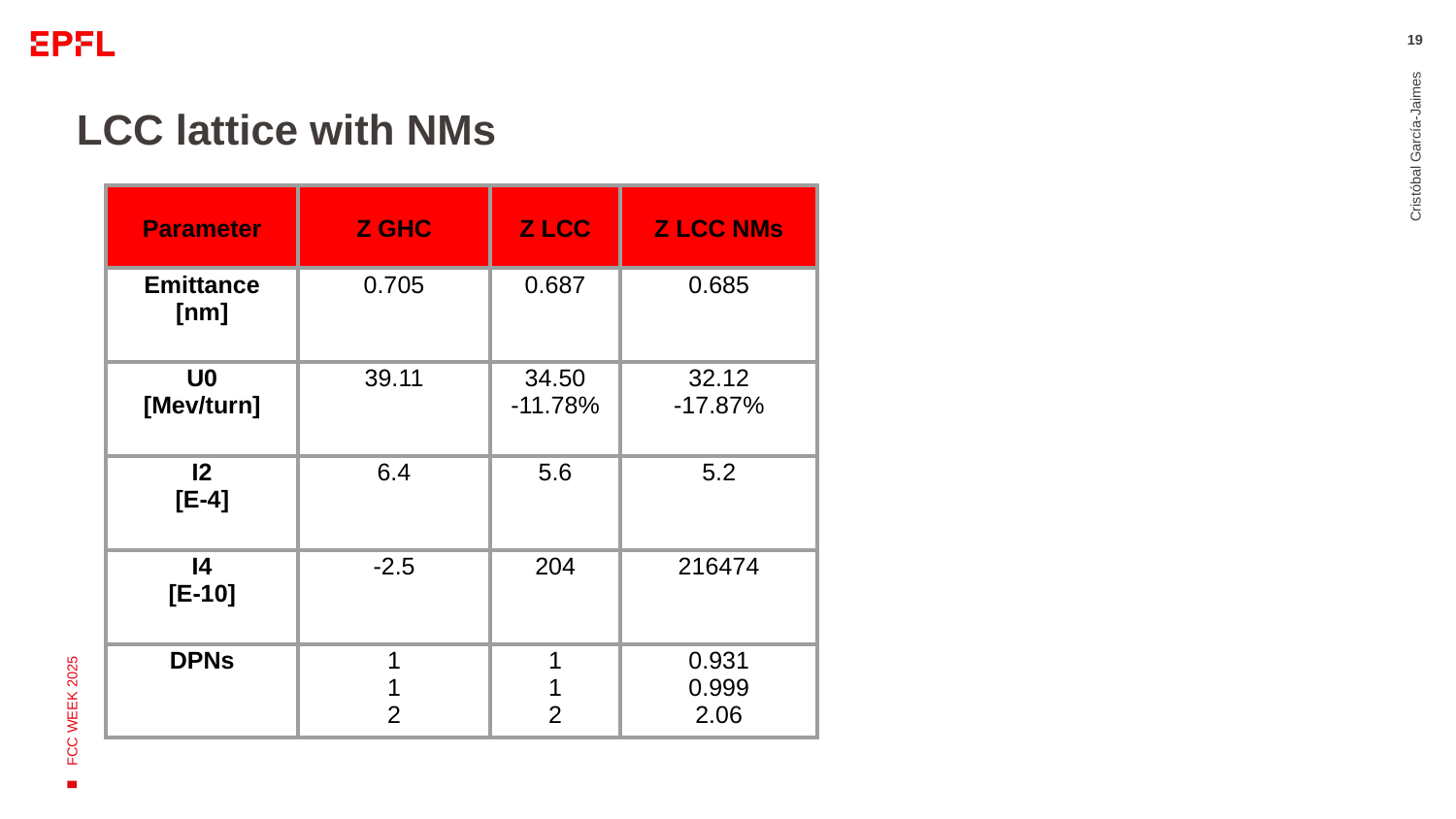

19
20
# LCC lattice with NMs
| Parameter | Z GHC | Z LCC | Z LCC NMs |
| --- | --- | --- | --- |
| Emittance [nm] | 0.705 | 0.687 | 0.685 |
| U0 [Mev/turn] | 39.11 | 34.50 -11.78% | 32.12 -17.87% |
| I2 [E-4] | 6.4 | 5.6 | 5.2 |
| I4 [E-10] | -2.5 | 204 | 216474 |
| DPNs | 1 1 2 | 1 1 2 | 0.931 0.999 2.06 |
Cristóbal García-Jaimes
FCC WEEK 2025